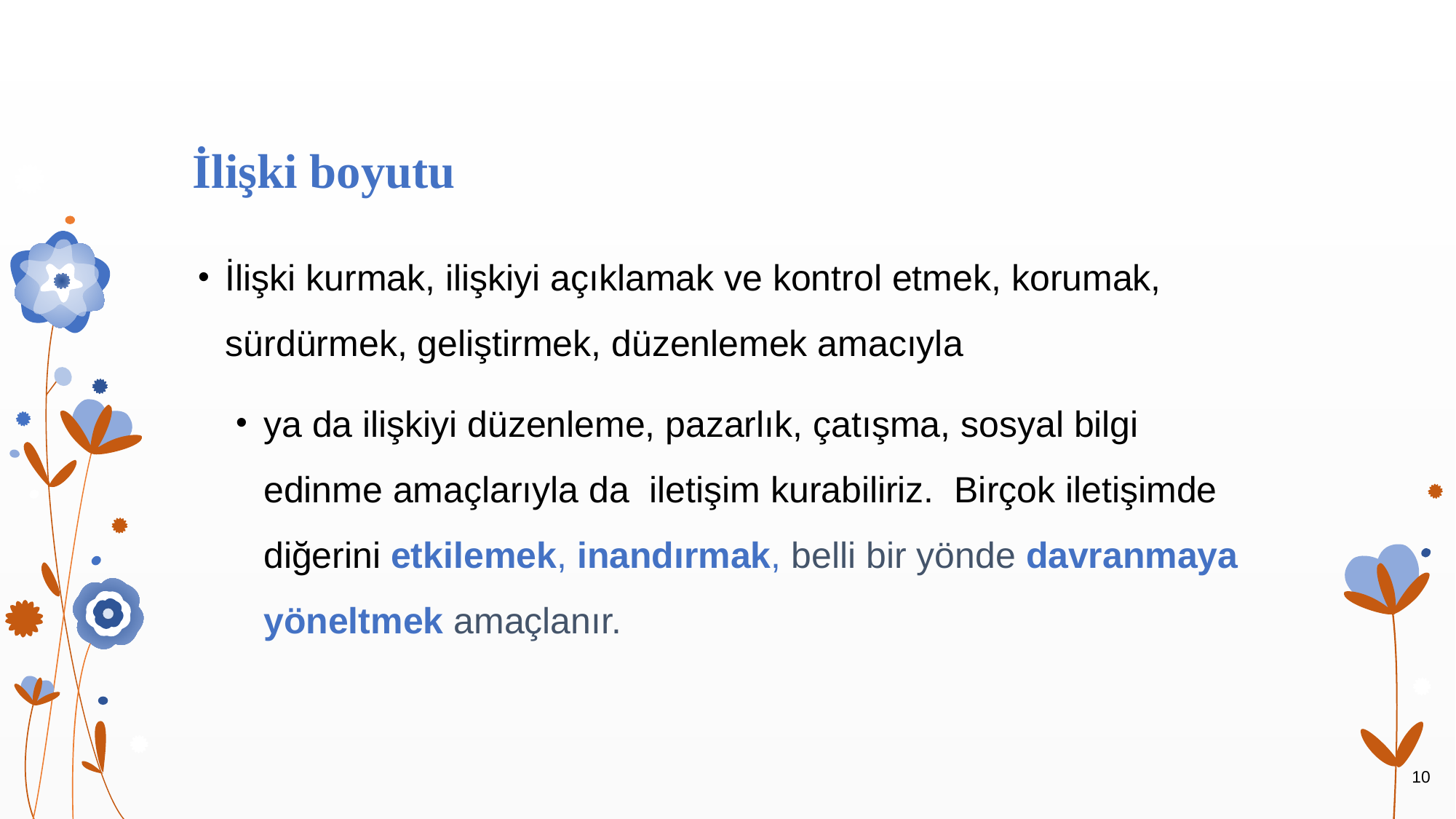

# İlişki boyutu
İlişki kurmak, ilişkiyi açıklamak ve kontrol etmek, korumak, sürdürmek, geliştirmek, düzenlemek amacıyla
ya da ilişkiyi düzenleme, pazarlık, çatışma, sosyal bilgi edinme amaçlarıyla da  iletişim kurabiliriz.  Birçok iletişimde diğerini etkilemek, inandırmak, belli bir yönde davranmaya yöneltmek amaçlanır.

10